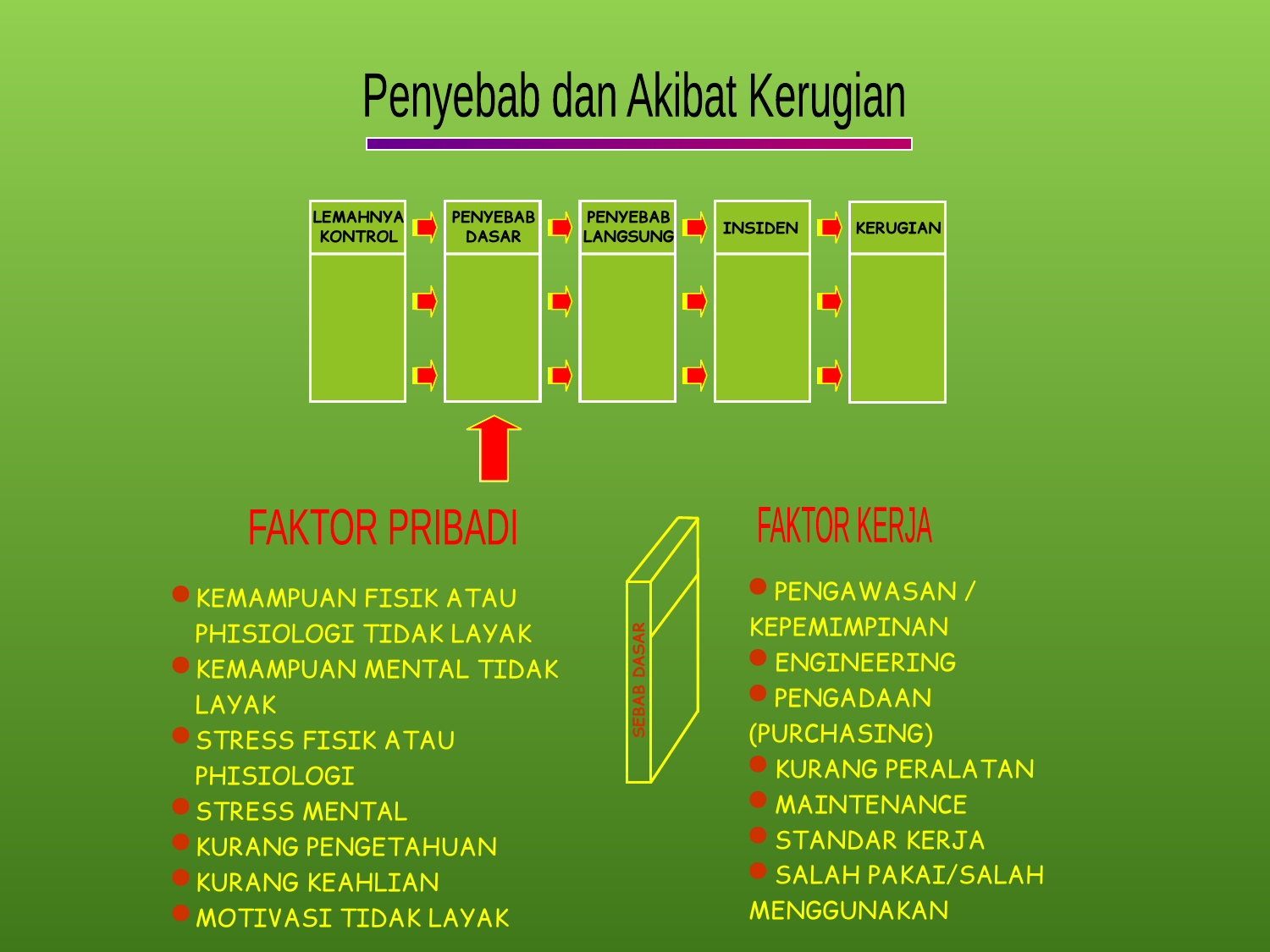

Penyebab dan Akibat Kerugian

LEMAHNYA
KONTROL

PENYEBAB
DASAR

PENYEBAB
LANGSUNG

INSIDEN

KERUGIAN

FAKTOR KERJA
FAKTOR PRIBADI

SEBAB DASAR

 PENGAWASAN / KEPEMIMPINAN
 ENGINEERING
 PENGADAAN (PURCHASING)
 KURANG PERALATAN
 MAINTENANCE
 STANDAR KERJA
 SALAH PAKAI/SALAH MENGGUNAKAN
KEMAMPUAN FISIK ATAU PHISIOLOGI TIDAK LAYAK
KEMAMPUAN MENTAL TIDAK LAYAK
STRESS FISIK ATAU PHISIOLOGI
STRESS MENTAL
KURANG PENGETAHUAN
KURANG KEAHLIAN
MOTIVASI TIDAK LAYAK